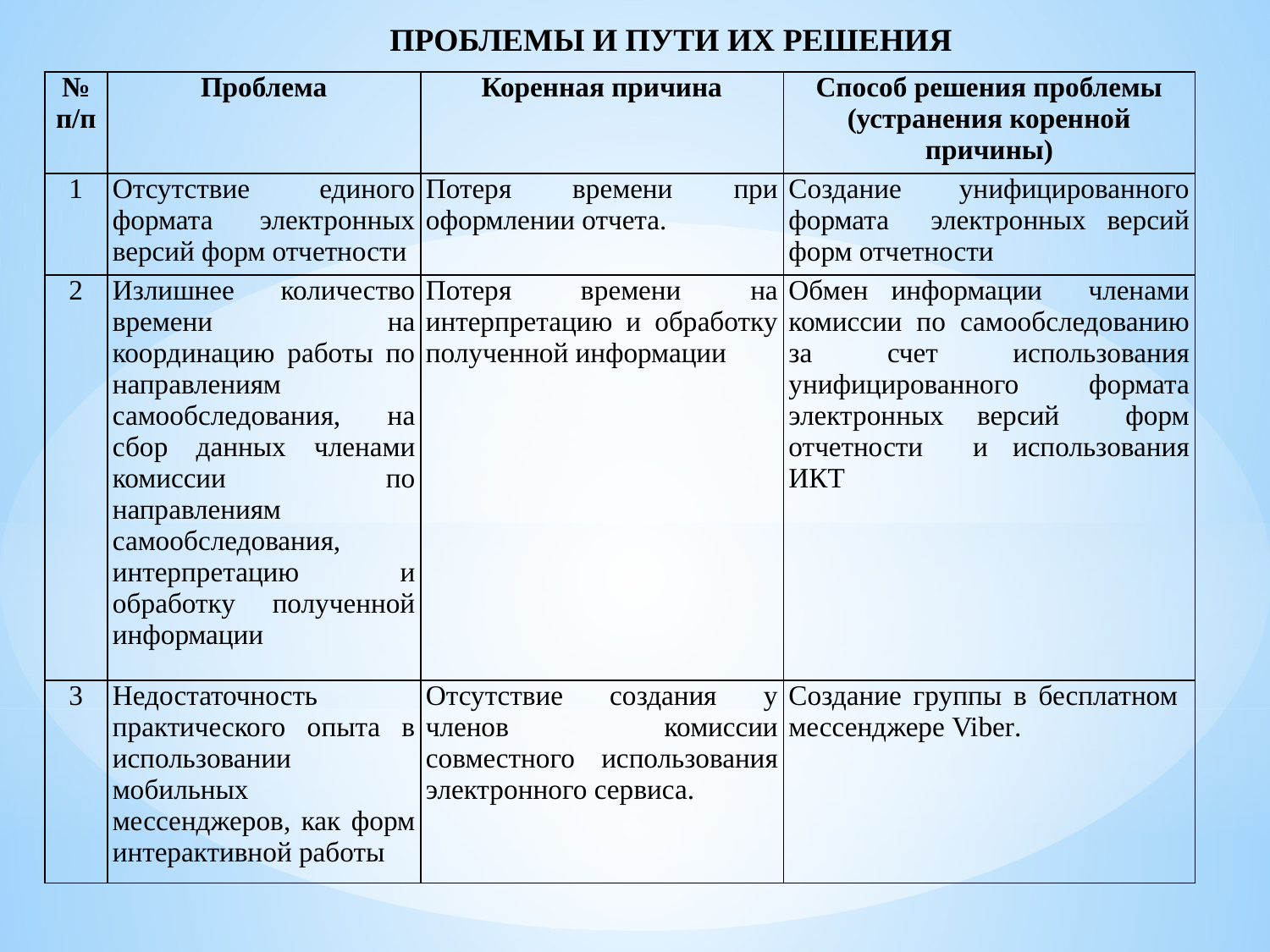

ПРОБЛЕМЫ И ПУТИ ИХ РЕШЕНИЯ
| № п/п | Проблема | Коренная причина | Способ решения проблемы (устранения коренной причины) |
| --- | --- | --- | --- |
| 1 | Отсутствие единого формата электронных версий форм отчетности | Потеря времени при оформлении отчета. | Создание унифицированного формата электронных версий форм отчетности |
| 2 | Излишнее количество времени на координацию работы по направлениям самообследования, на сбор данных членами комиссии по направлениям самообследования, интерпретацию и обработку полученной информации | Потеря времени на интерпретацию и обработку полученной информации | Обмен информации членами комиссии по самообследованию за счет использования унифицированного формата электронных версий форм отчетности и использования ИКТ |
| 3 | Недостаточность практического опыта в использовании мобильных мессенджеров, как форм интерактивной работы | Отсутствие создания у членов комиссии совместного использования электронного сервиса. | Создание группы в бесплатном мессенджере Viber. |